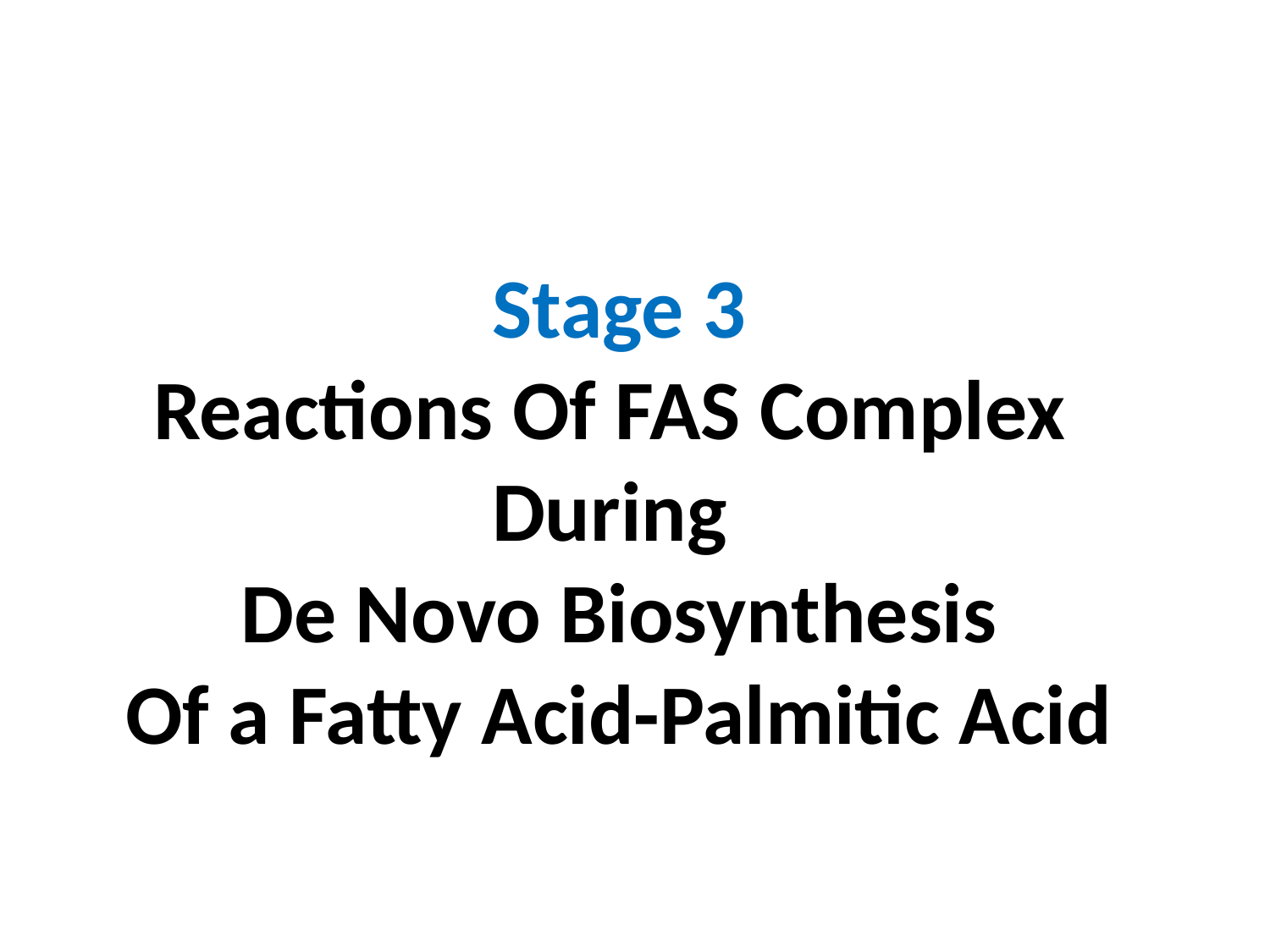

# Stage 3 Reactions Of FAS Complex During De Novo Biosynthesis Of a Fatty Acid-Palmitic Acid